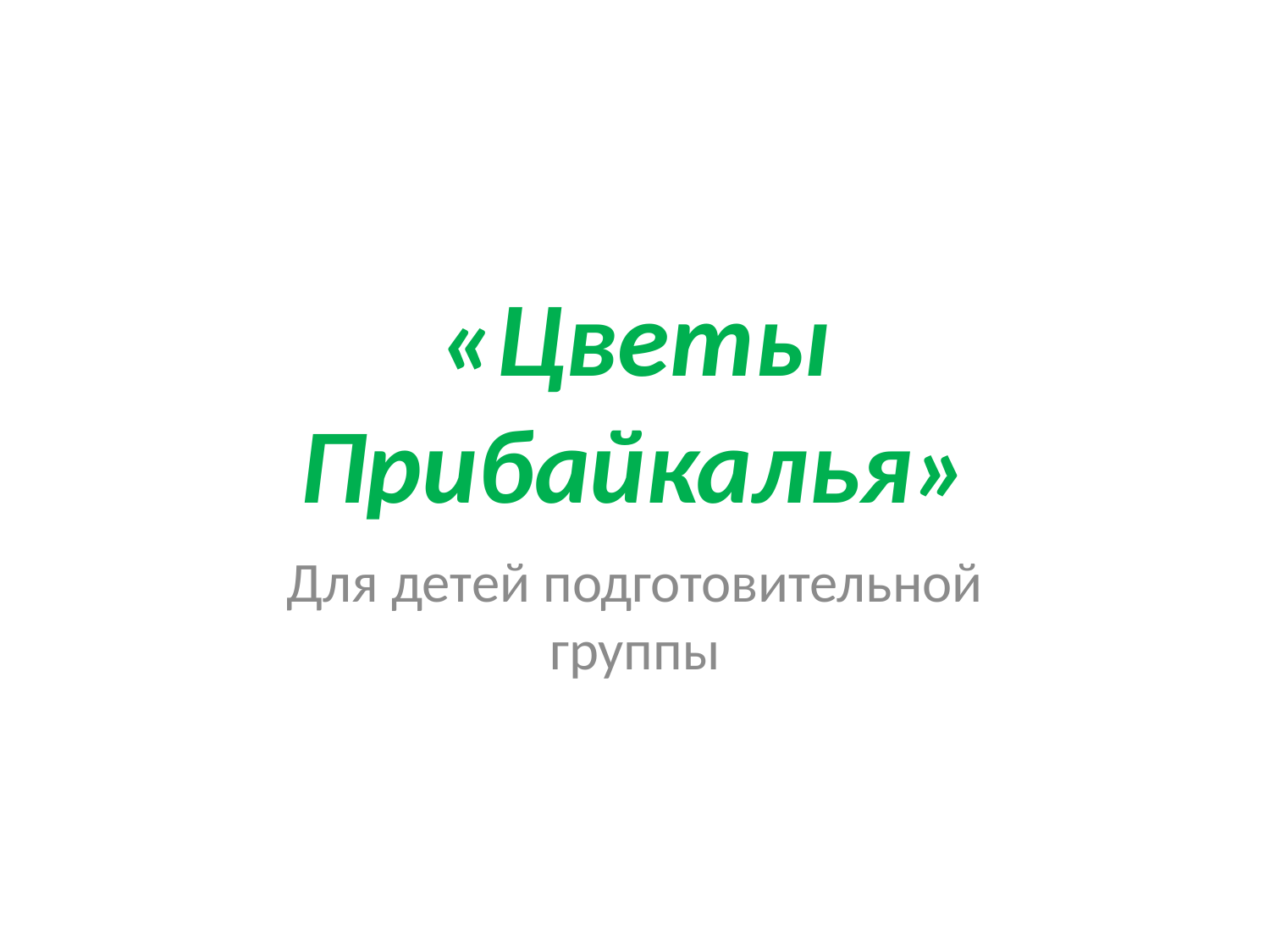

# «Цветы Прибайкалья»
Для детей подготовительной группы